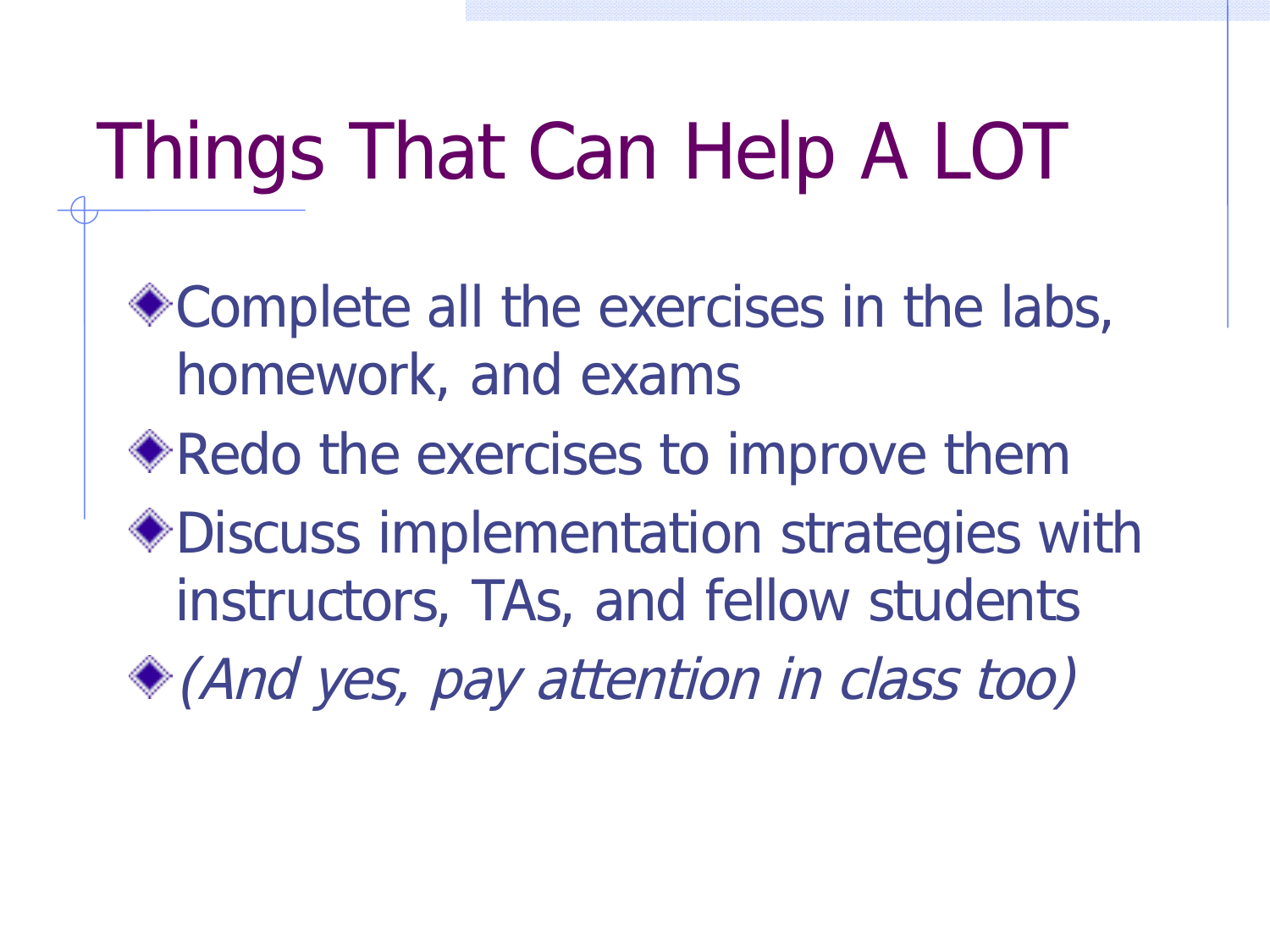

# Things That Can Help A LOT
Complete all the exercises in the labs, homework, and exams
Redo the exercises to improve them
Discuss implementation strategies with instructors, TAs, and fellow students
(And yes, pay attention in class too)